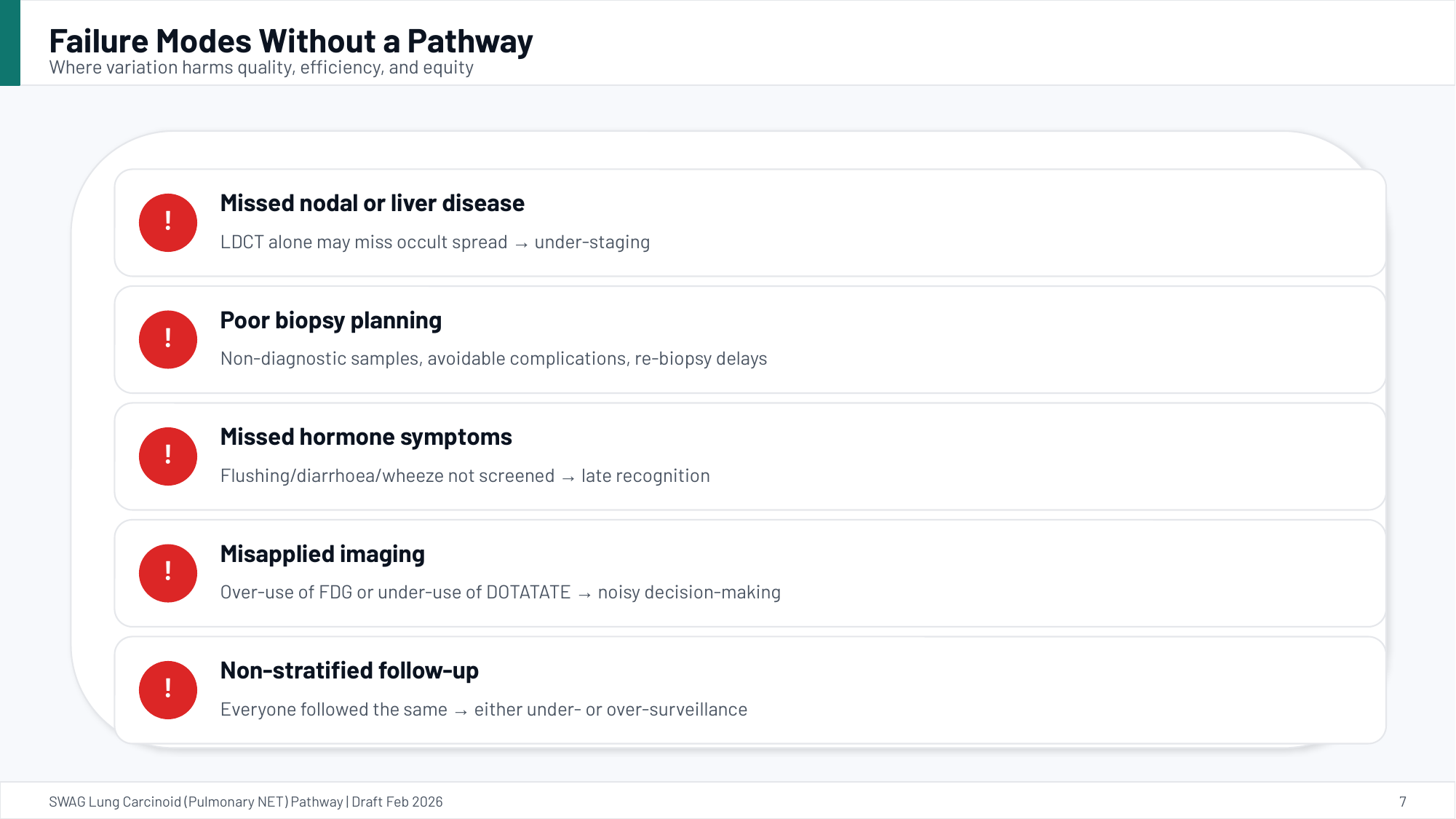

Failure Modes Without a Pathway
Where variation harms quality, efficiency, and equity

Missed nodal or liver disease
!

LDCT alone may miss occult spread → under-staging

Poor biopsy planning
!

Non-diagnostic samples, avoidable complications, re-biopsy delays

Missed hormone symptoms
!

Flushing/diarrhoea/wheeze not screened → late recognition

Misapplied imaging
!

Over-use of FDG or under-use of DOTATATE → noisy decision-making

Non-stratified follow-up
!

Everyone followed the same → either under- or over-surveillance

SWAG Lung Carcinoid (Pulmonary NET) Pathway | Draft Feb 2026
7